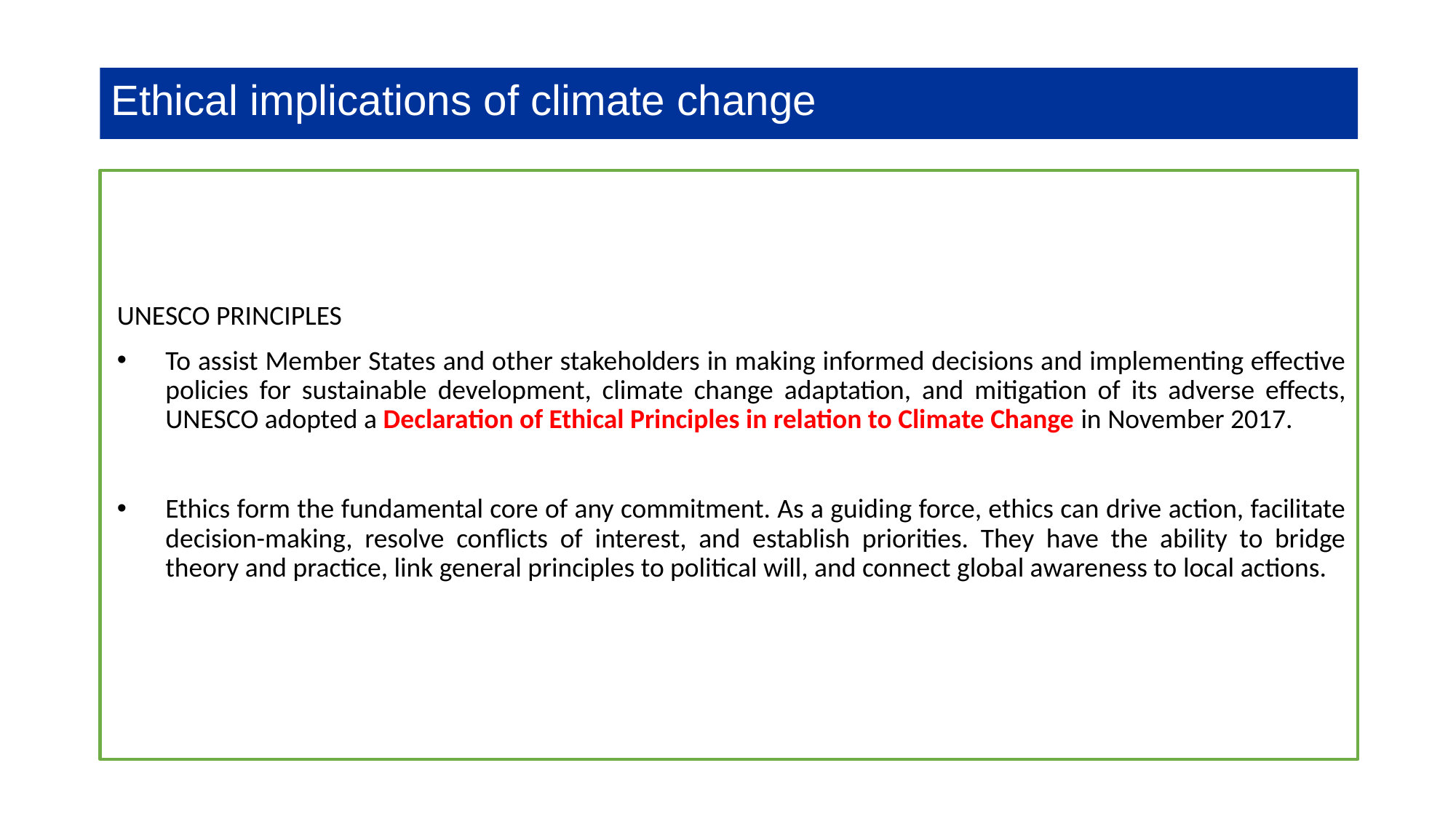

# Ethical implications of climate change
UNESCO PRINCIPLES
To assist Member States and other stakeholders in making informed decisions and implementing effective policies for sustainable development, climate change adaptation, and mitigation of its adverse effects, UNESCO adopted a Declaration of Ethical Principles in relation to Climate Change in November 2017.

Ethics form the fundamental core of any commitment. As a guiding force, ethics can drive action, facilitate decision-making, resolve conflicts of interest, and establish priorities. They have the ability to bridge theory and practice, link general principles to political will, and connect global awareness to local actions.